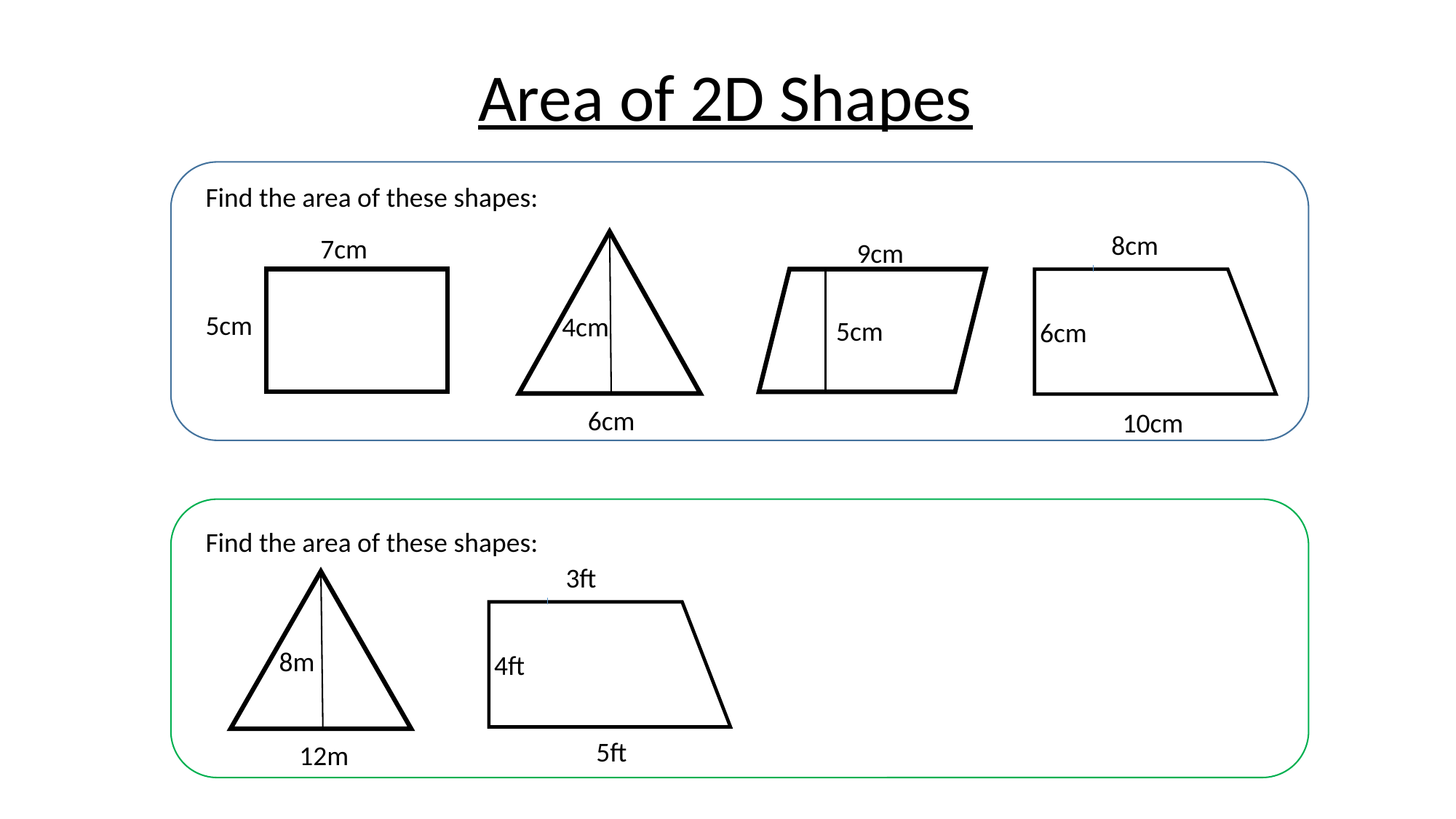

# Area of 2D Shapes

Find the area of these shapes:

8cm
7cm
9cm

5cm
4cm
5cm
6cm
6cm
10cm

Find the area of these shapes:

3ft

8m
4ft
5ft
12m